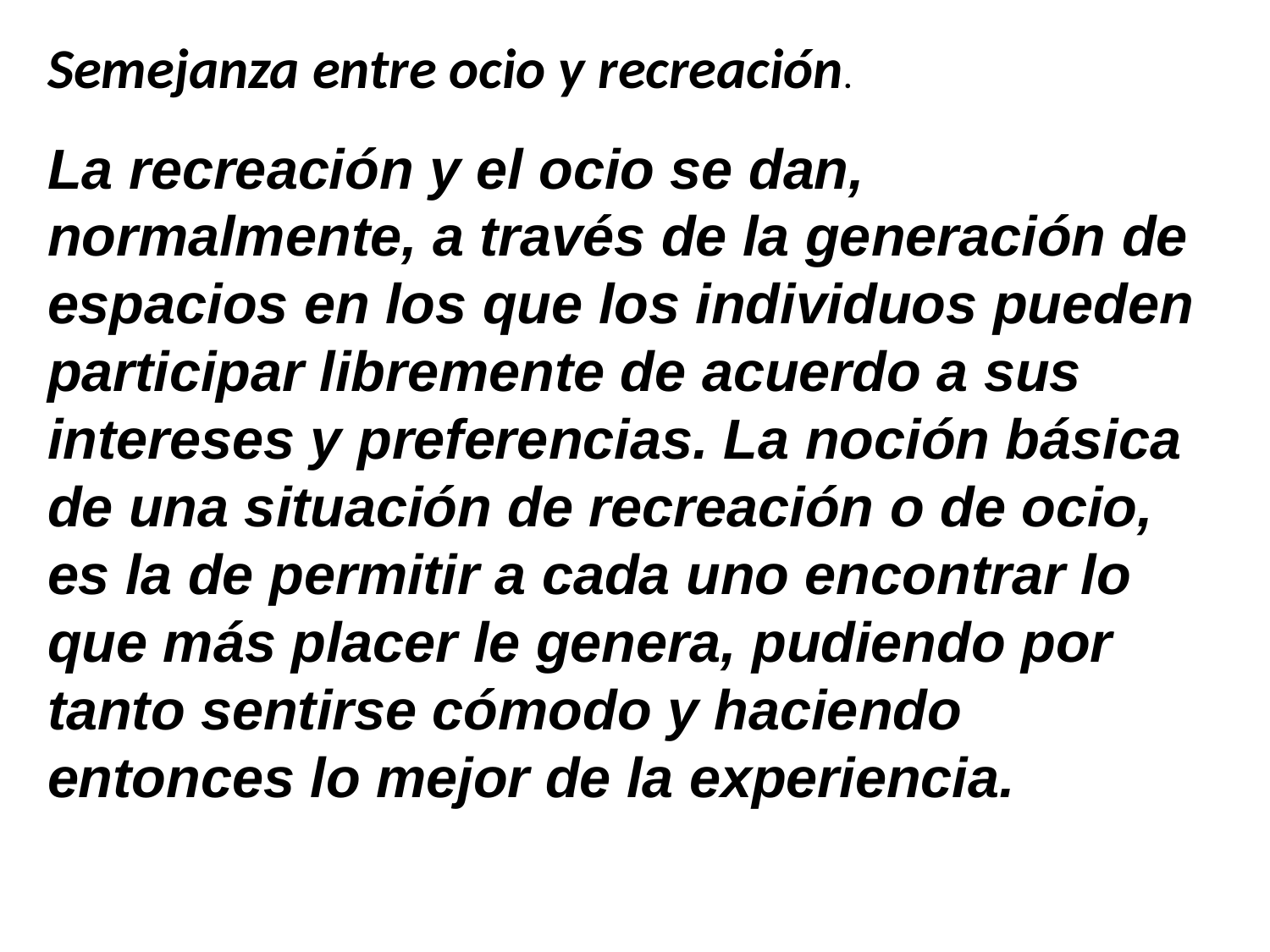

Semejanza entre ocio y recreación.

La recreación y el ocio se dan, normalmente, a través de la generación de espacios en los que los individuos pueden participar libremente de acuerdo a sus intereses y preferencias. La noción básica de una situación de recreación o de ocio, es la de permitir a cada uno encontrar lo que más placer le genera, pudiendo por tanto sentirse cómodo y haciendo entonces lo mejor de la experiencia.